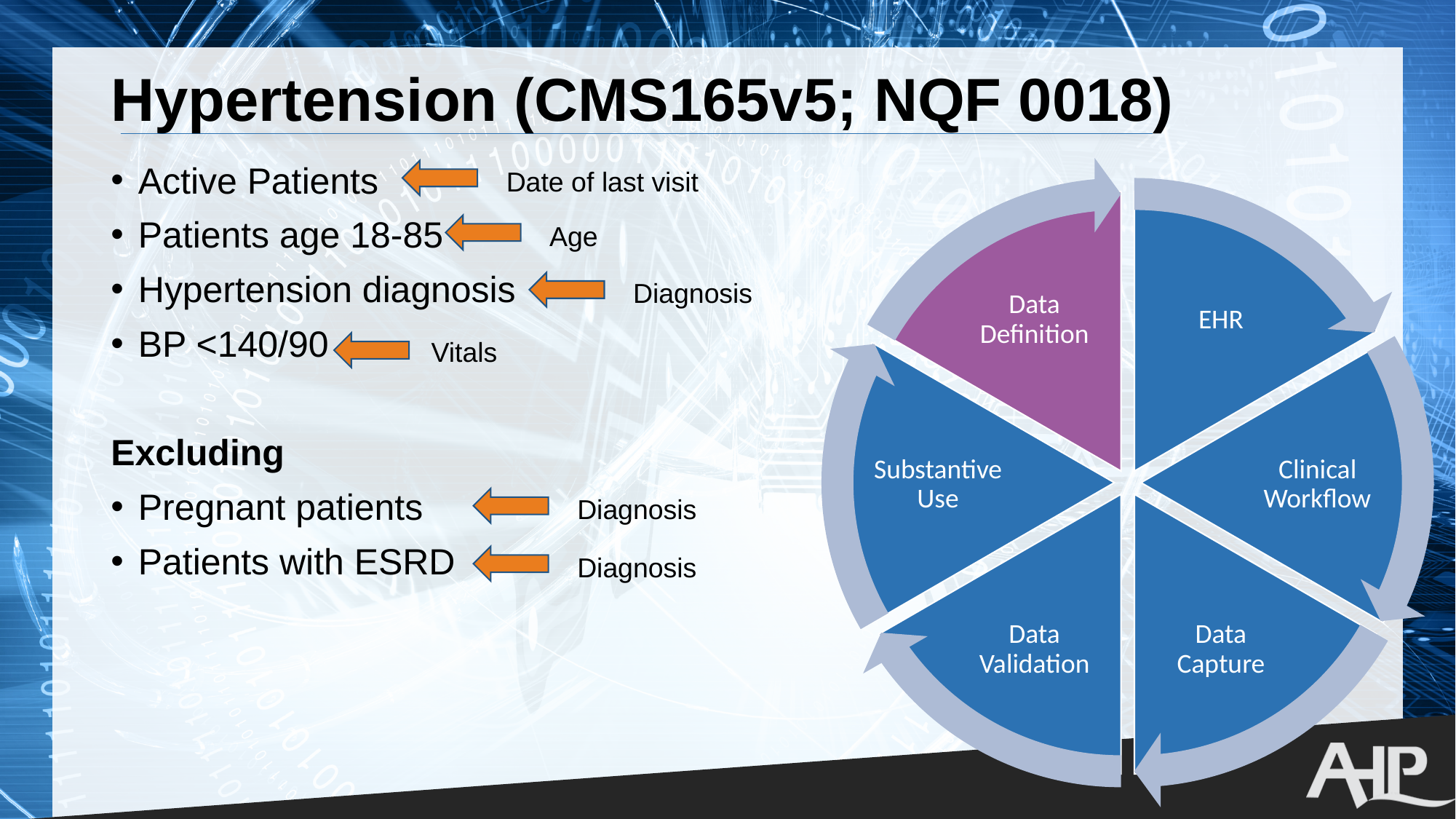

# Hypertension (CMS165v5; NQF 0018)
Active Patients
Patients age 18-85
Hypertension diagnosis
BP <140/90

Excluding
Pregnant patients
Patients with ESRD

Data Definition
EHR
Substantive Use
Clinical Workflow
Data Validation
Data Capture
Date of last visit

Age

Diagnosis

Vitals

Diagnosis

Diagnosis